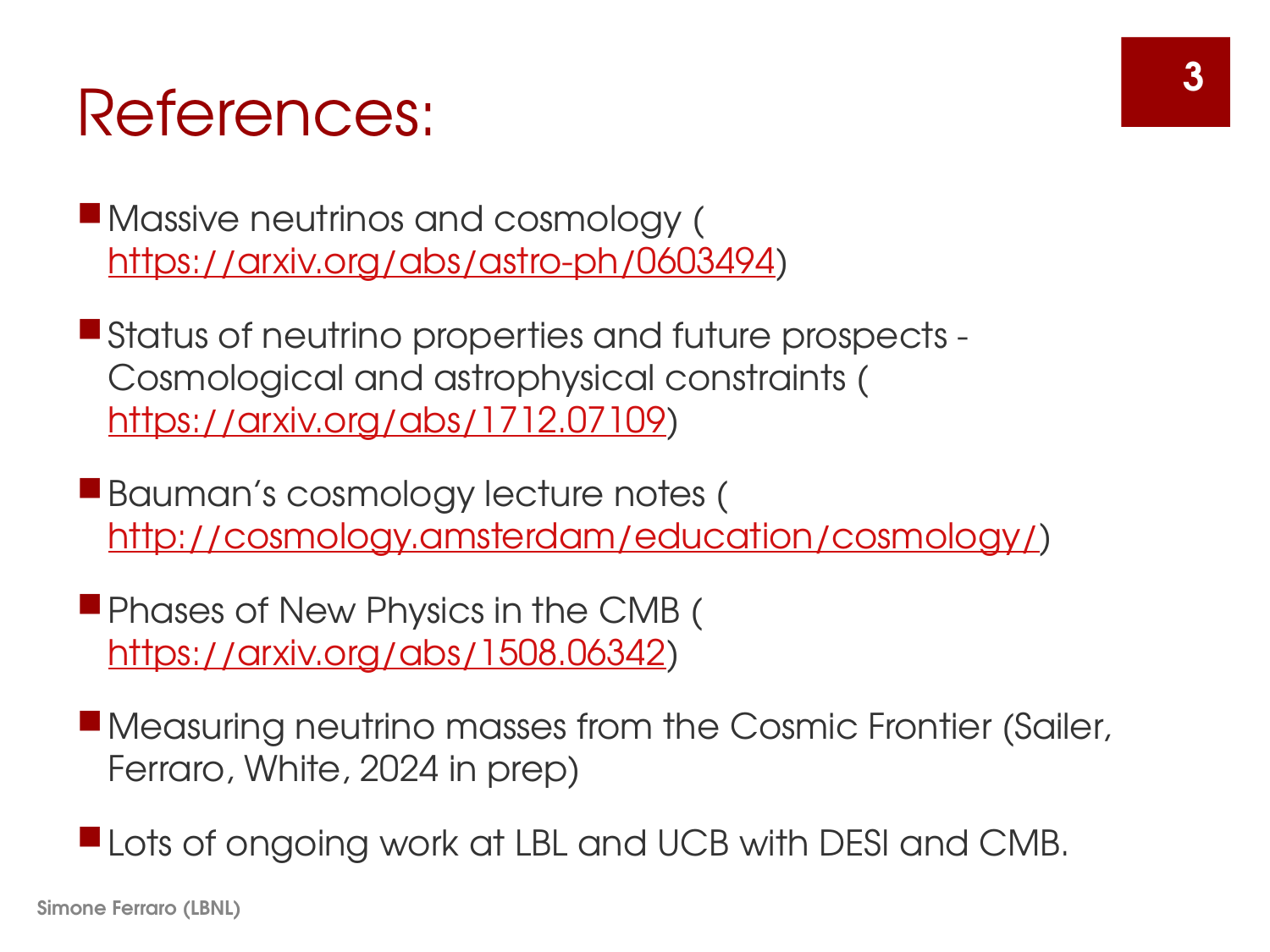

# References:
3
Massive neutrinos and cosmology (https://arxiv.org/abs/astro-ph/0603494)
Status of neutrino properties and future prospects - Cosmological and astrophysical constraints (https://arxiv.org/abs/1712.07109)
Bauman’s cosmology lecture notes (http://cosmology.amsterdam/education/cosmology/)
Phases of New Physics in the CMB (https://arxiv.org/abs/1508.06342)
Measuring neutrino masses from the Cosmic Frontier (Sailer, Ferraro, White, 2024 in prep)
Lots of ongoing work at LBL and UCB with DESI and CMB.
Simone Ferraro (LBNL)